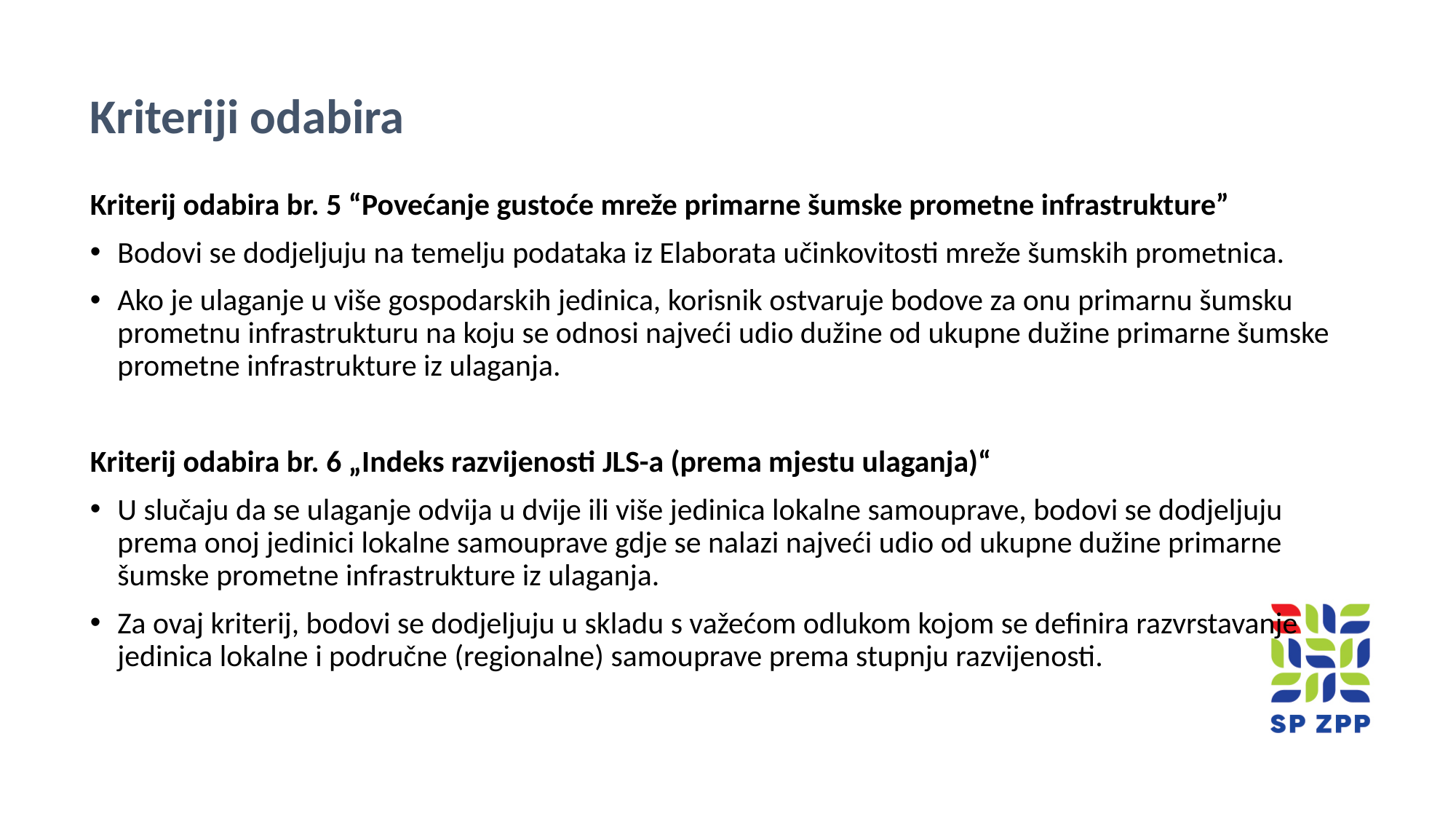

Kriteriji odabira
Kriterij odabira br. 5 “Povećanje gustoće mreže primarne šumske prometne infrastrukture”
Bodovi se dodjeljuju na temelju podataka iz Elaborata učinkovitosti mreže šumskih prometnica.
Ako je ulaganje u više gospodarskih jedinica, korisnik ostvaruje bodove za onu primarnu šumsku prometnu infrastrukturu na koju se odnosi najveći udio dužine od ukupne dužine primarne šumske prometne infrastrukture iz ulaganja.

Kriterij odabira br. 6 „Indeks razvijenosti JLS-a (prema mjestu ulaganja)“
U slučaju da se ulaganje odvija u dvije ili više jedinica lokalne samouprave, bodovi se dodjeljuju prema onoj jedinici lokalne samouprave gdje se nalazi najveći udio od ukupne dužine primarne šumske prometne infrastrukture iz ulaganja.
Za ovaj kriterij, bodovi se dodjeljuju u skladu s važećom odlukom kojom se definira razvrstavanje jedinica lokalne i područne (regionalne) samouprave prema stupnju razvijenosti.